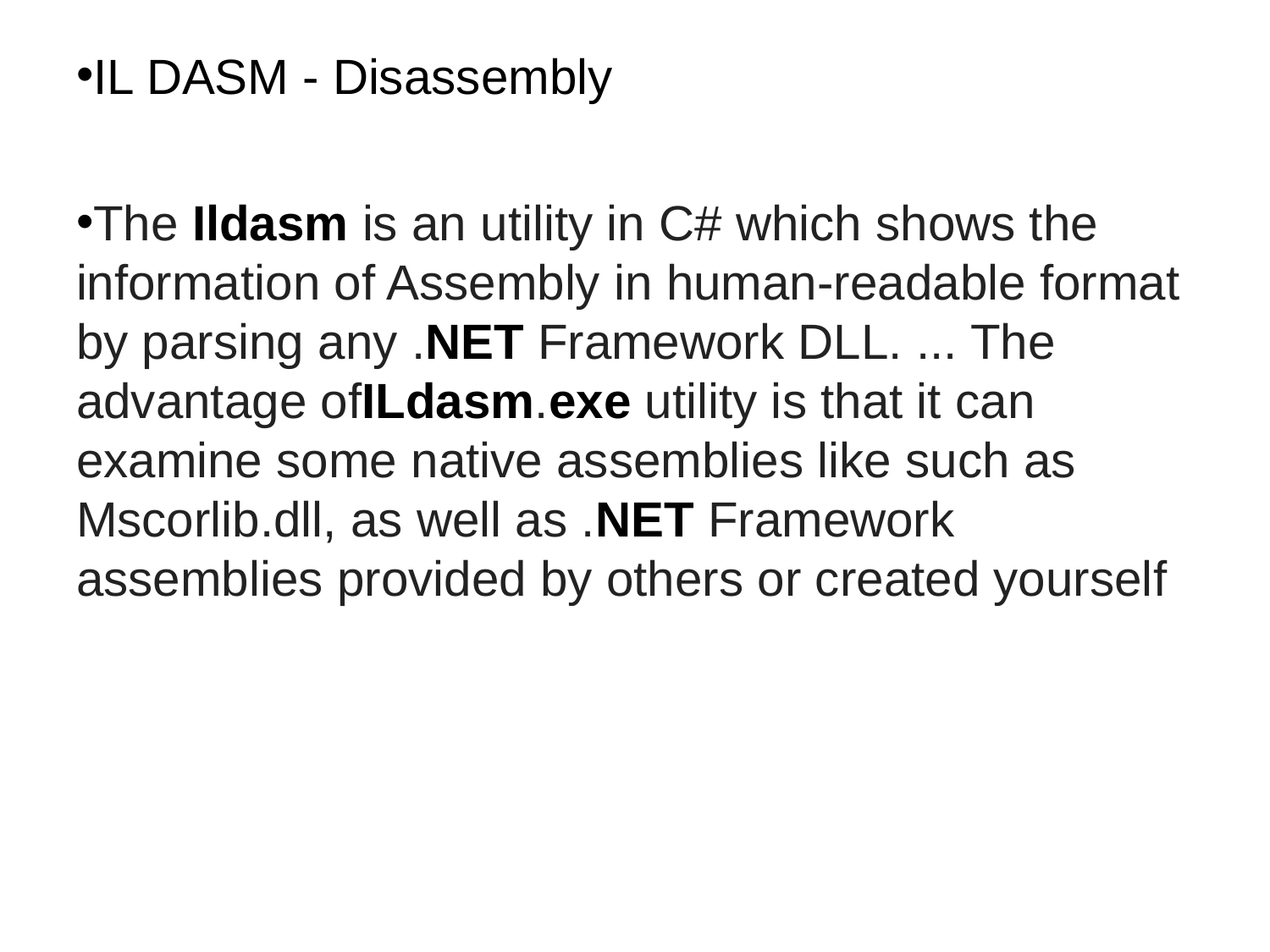

# IL DASM - Disassembly

The Ildasm is an utility in C# which shows the information of Assembly in human-readable format by parsing any .NET Framework DLL. ... The advantage ofILdasm.exe utility is that it can examine some native assemblies like such as Mscorlib.dll, as well as .NET Framework assemblies provided by others or created yourself